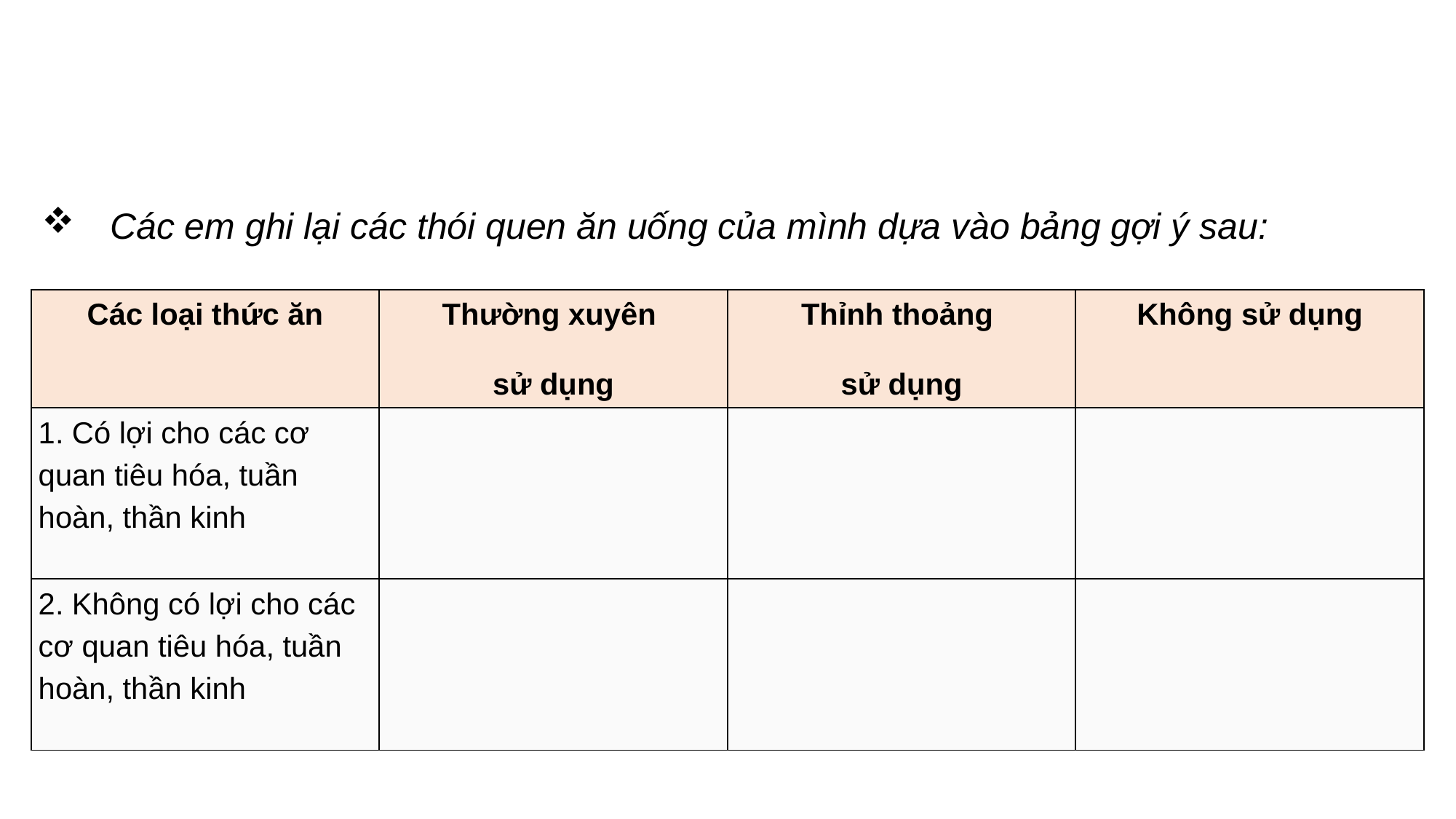

Các em ghi lại các thói quen ăn uống của mình dựa vào bảng gợi ý sau:
| Các loại thức ăn | Thường xuyên sử dụng | Thỉnh thoảng sử dụng | Không sử dụng |
| --- | --- | --- | --- |
| 1. Có lợi cho các cơ quan tiêu hóa, tuần hoàn, thần kinh |  |  |  |
| 2. Không có lợi cho các cơ quan tiêu hóa, tuần hoàn, thần kinh |  |  |  |